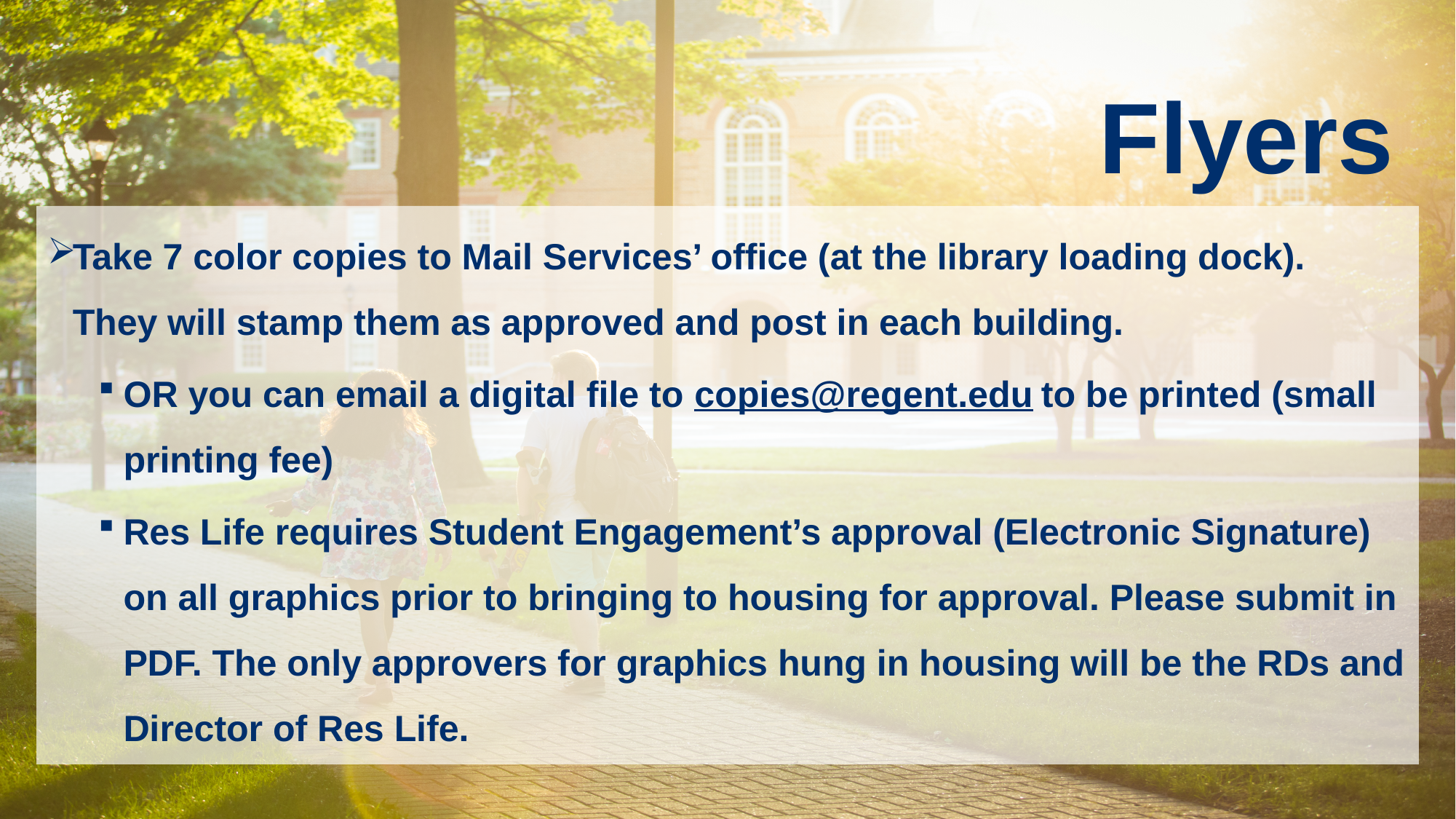

Flyers
Take 7 color copies to Mail Services’ office (at the library loading dock).  They will stamp them as approved and post in each building.
OR you can email a digital file to copies@regent.edu to be printed (small printing fee)
Res Life requires Student Engagement’s approval (Electronic Signature) on all graphics prior to bringing to housing for approval. Please submit in PDF. The only approvers for graphics hung in housing will be the RDs and Director of Res Life.